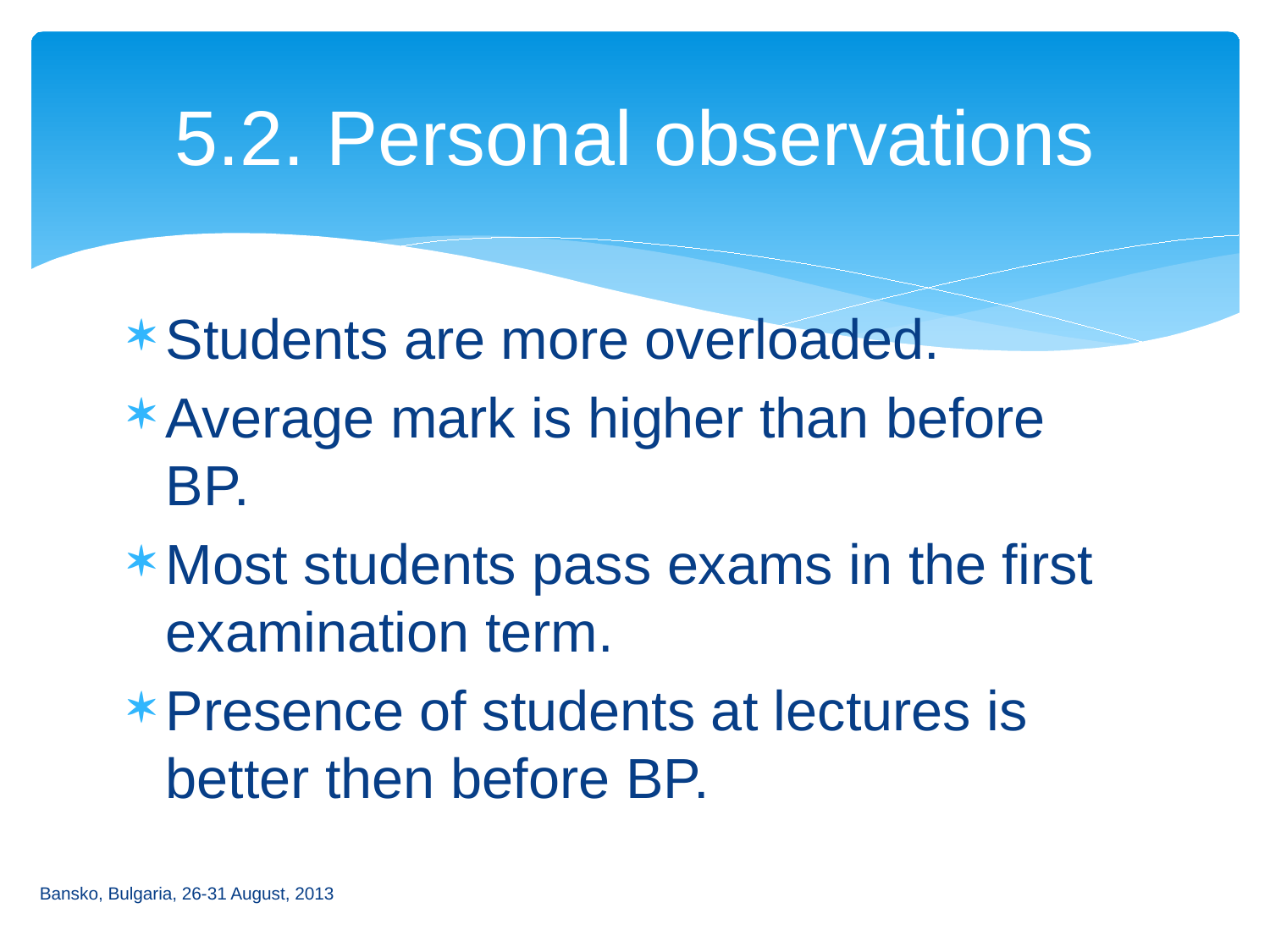

# 5.2. Personal observations
Students are more overloaded.
Average mark is higher than before BP.
Most students pass exams in the first examination term.
Presence of students at lectures is better then before BP.

Bansko, Bulgaria, 26-31 August, 2013